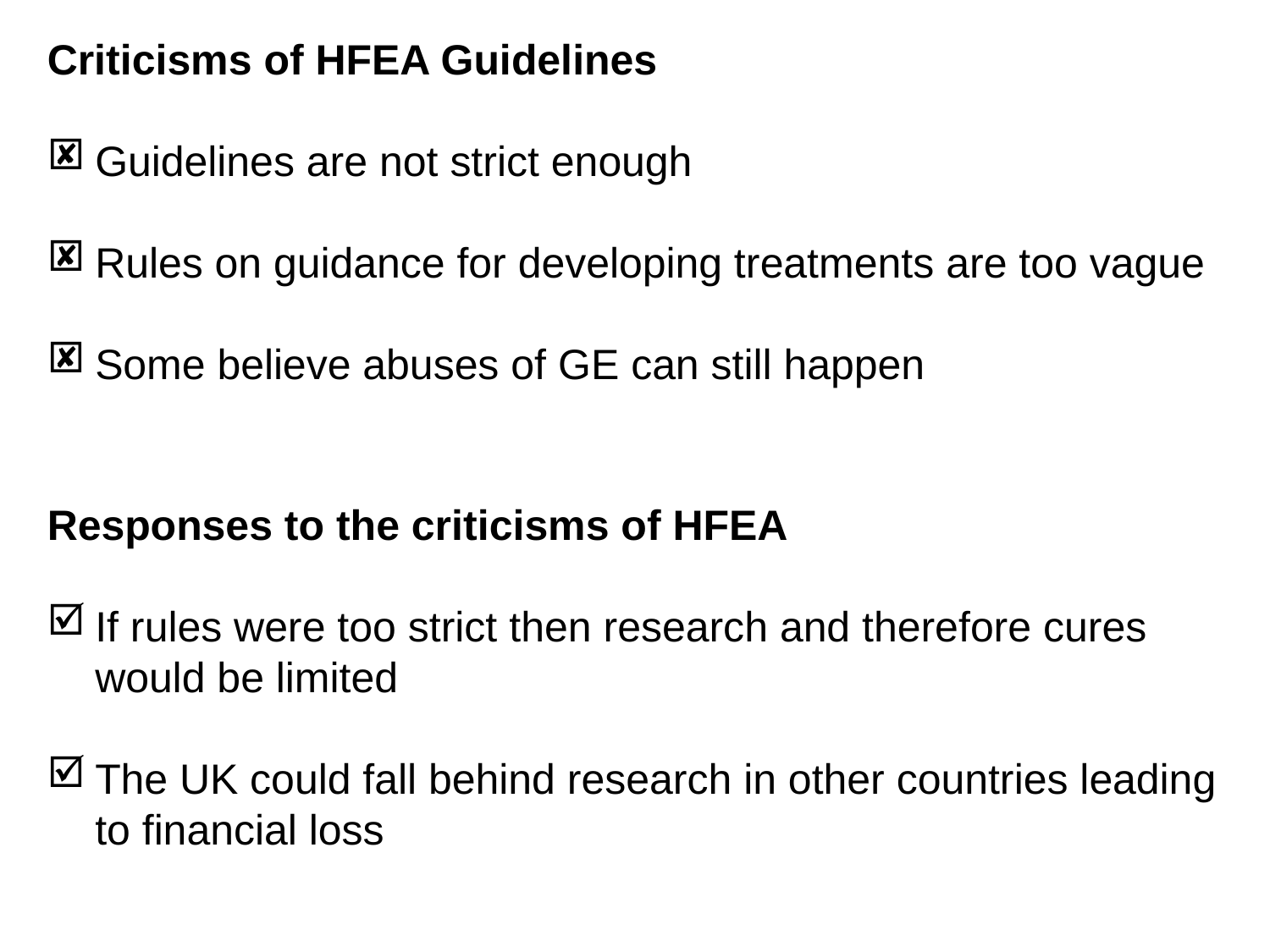

Criticisms of HFEA Guidelines

Guidelines are not strict enough

Rules on guidance for developing treatments are too vague

Some believe abuses of GE can still happen

Responses to the criticisms of HFEA

If rules were too strict then research and therefore cures would be limited

The UK could fall behind research in other countries leading to financial loss